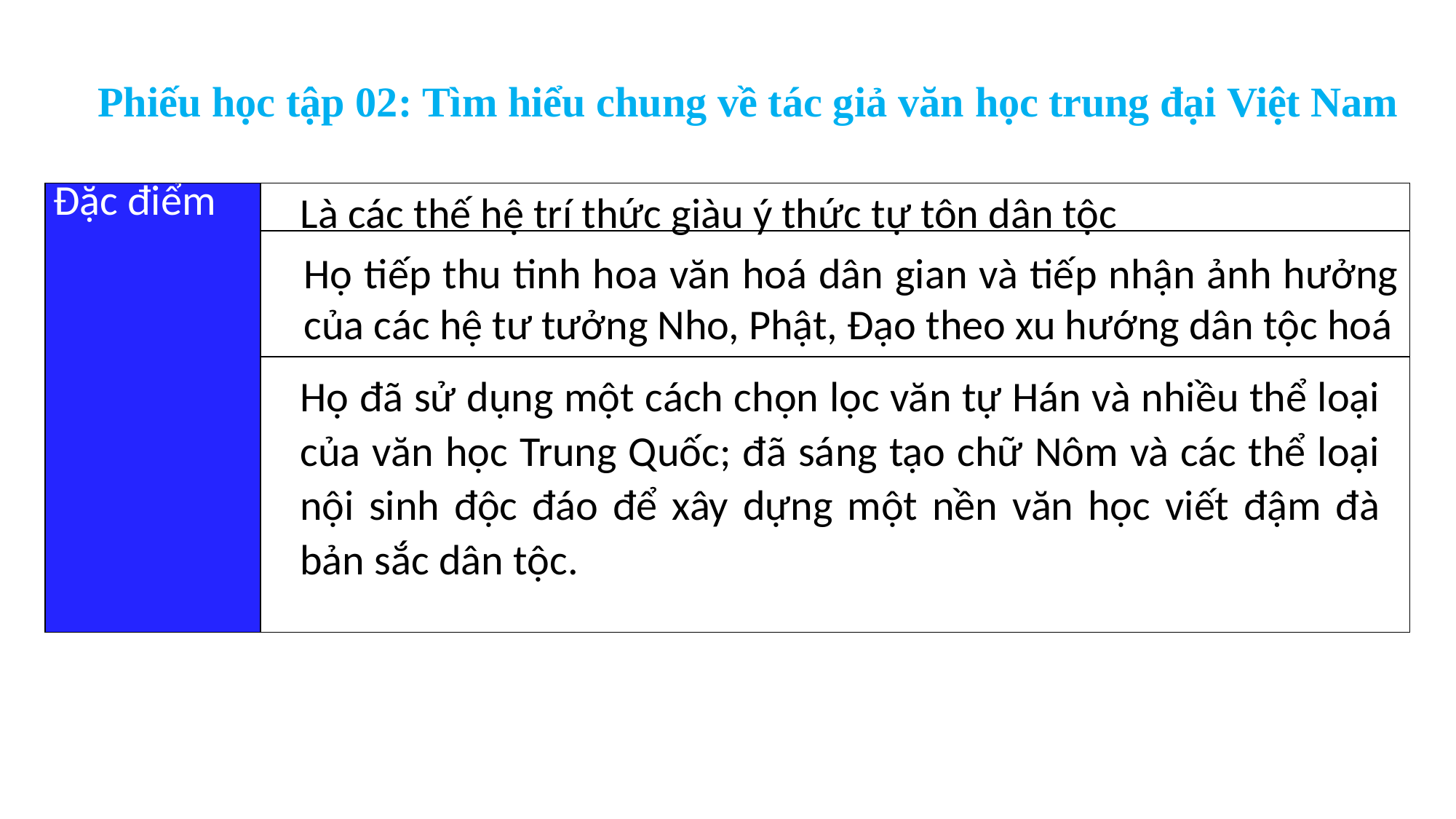

Phiếu học tập 02: Tìm hiểu chung về tác giả văn học trung đại Việt Nam
Là các thế hệ trí thức giàu ý thức tự tôn dân tộc
| Đặc điểm |  |
| --- | --- |
|  |  |
|  |  |
Họ tiếp thu tinh hoa văn hoá dân gian và tiếp nhận ảnh hưởng của các hệ tư tưởng Nho, Phật, Đạo theo xu hướng dân tộc hoá
Họ đã sử dụng một cách chọn lọc văn tự Hán và nhiều thể loại của văn học Trung Quốc; đã sáng tạo chữ Nôm và các thể loại nội sinh độc đáo để xây dựng một nền văn học viết đậm đà bản sắc dân tộc.